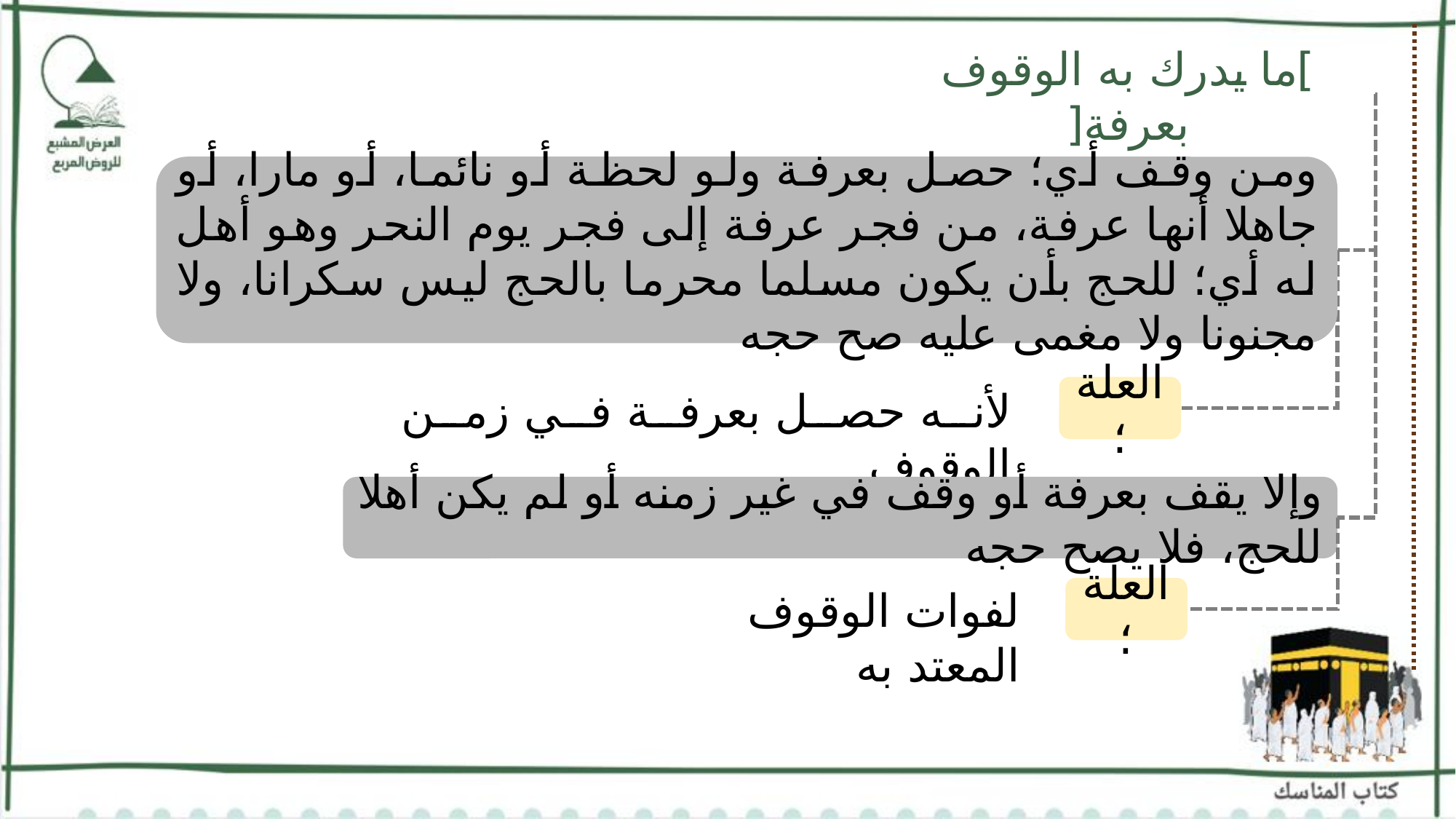

]ما يدرك به الوقوف بعرفة[
ومن وقف أي؛ حصل بعرفة ولو لحظة أو نائما، أو مارا، أو جاهلا أنها عرفة، من فجر عرفة إلى فجر يوم النحر وهو أهل له أي؛ للحج بأن يكون مسلما محرما بالحج ليس سكرانا، ولا مجنونا ولا مغمى عليه صح حجه
لأنه حصل بعرفة في زمن الوقوف
العلة؛
وإلا يقف بعرفة أو وقف في غير زمنه أو لم يكن أهلا للحج، فلا يصح حجه
لفوات الوقوف المعتد به
العلة؛